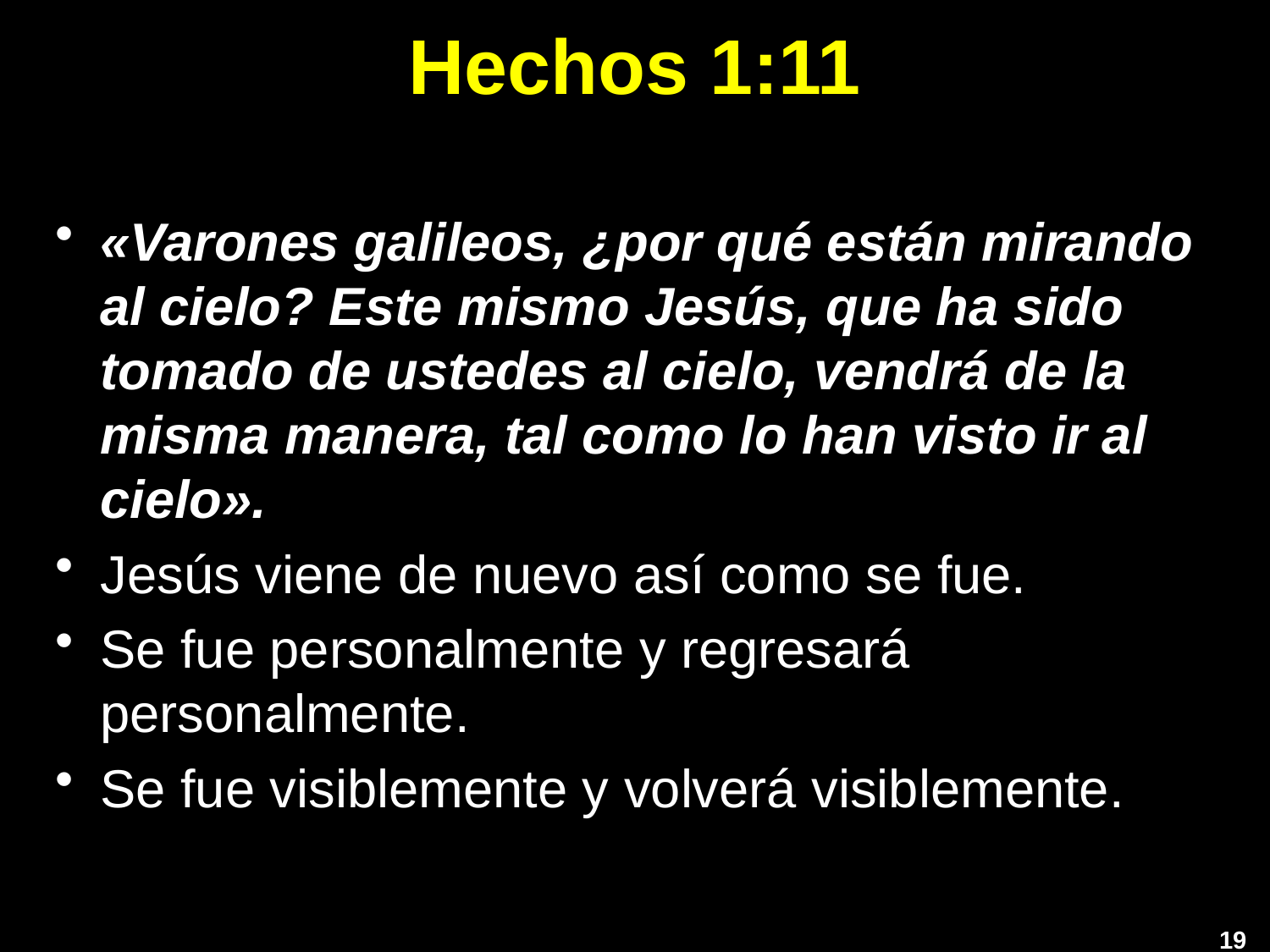

# Hechos 1:11
«Varones galileos, ¿por qué están mirando al cielo? Este mismo Jesús, que ha sido tomado de ustedes al cielo, vendrá de la misma manera, tal como lo han visto ir al cielo».
Jesús viene de nuevo así como se fue.
Se fue personalmente y regresará personalmente.
Se fue visiblemente y volverá visiblemente.

197